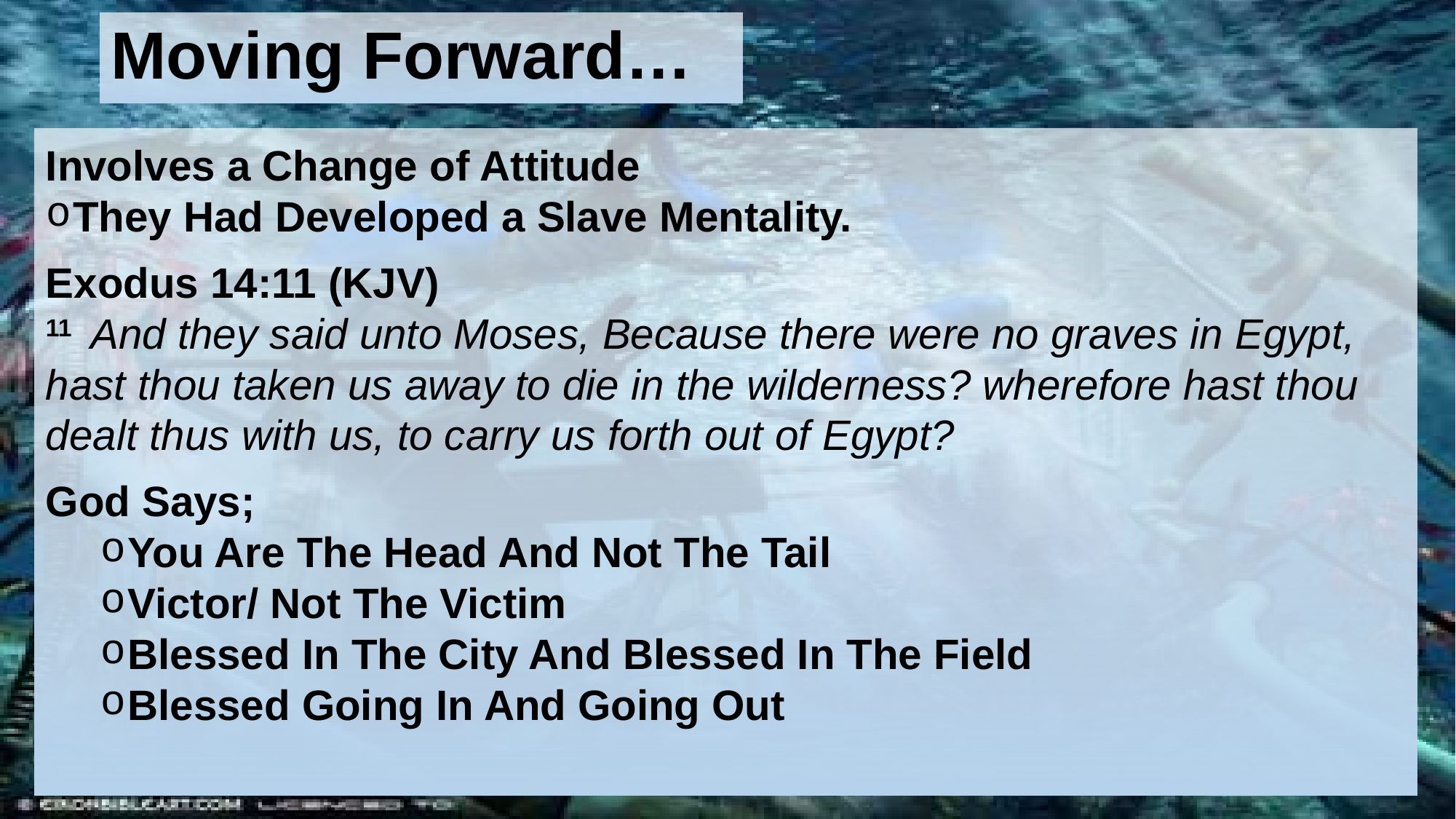

# Moving Forward…
Involves a Change of Attitude
They Had Developed a Slave Mentality.
Exodus 14:11 (KJV)
11  And they said unto Moses, Because there were no graves in Egypt, hast thou taken us away to die in the wilderness? wherefore hast thou dealt thus with us, to carry us forth out of Egypt?
God Says;
You Are The Head And Not The Tail
Victor/ Not The Victim
Blessed In The City And Blessed In The Field
Blessed Going In And Going Out